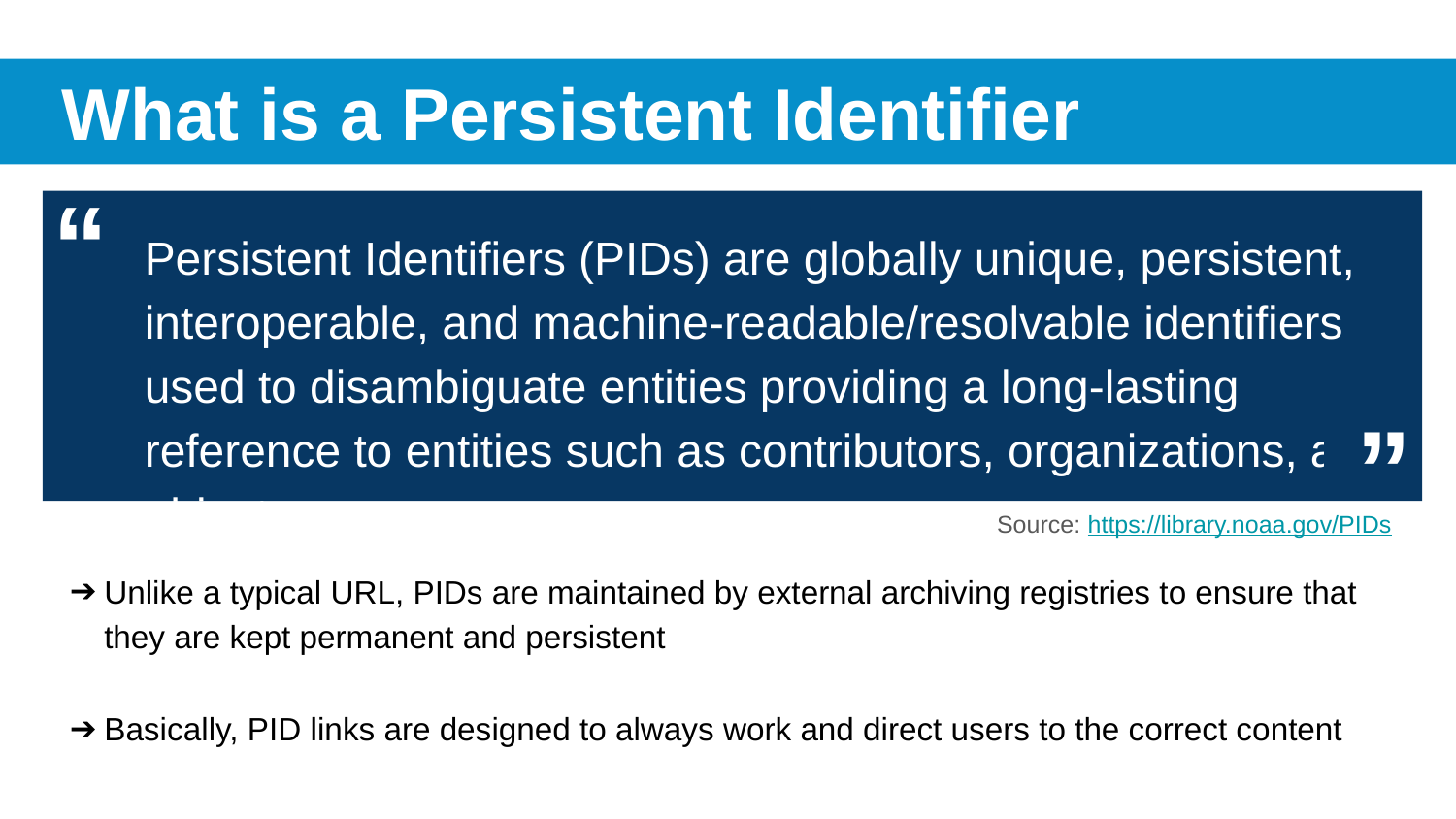

# What is a Persistent Identifier
Persistent Identifiers (PIDs) are globally unique, persistent, interoperable, and machine-readable/resolvable identifiers used to disambiguate entities providing a long-lasting reference to entities such as contributors, organizations, and objects
“
“
Source: https://library.noaa.gov/PIDs
Unlike a typical URL, PIDs are maintained by external archiving registries to ensure that they are kept permanent and persistent
Basically, PID links are designed to always work and direct users to the correct content